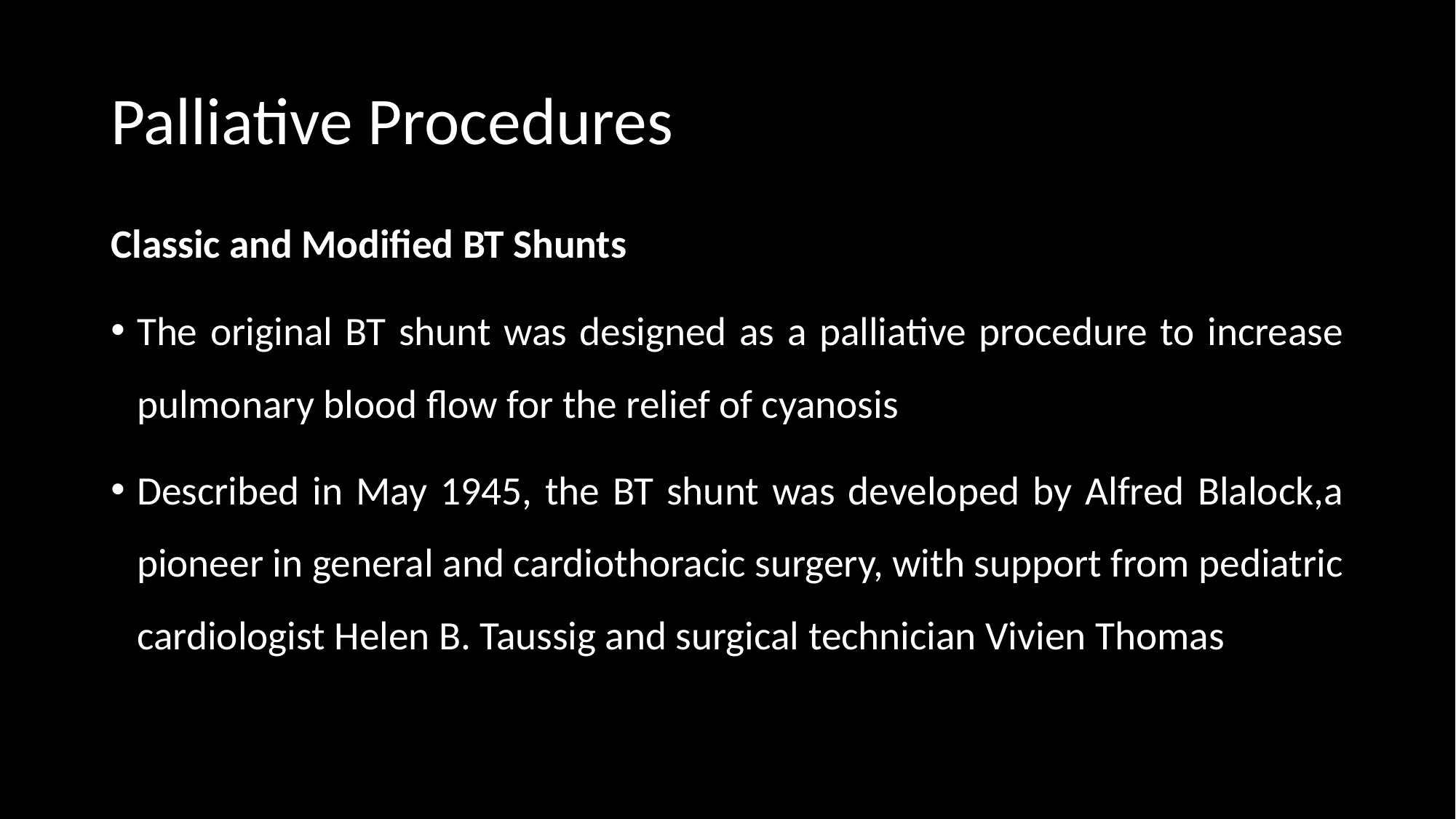

# Palliative Procedures
Classic and Modified BT Shunts
The original BT shunt was designed as a palliative procedure to increase pulmonary blood flow for the relief of cyanosis
Described in May 1945, the BT shunt was developed by Alfred Blalock,a pioneer in general and cardiothoracic surgery, with support from pediatric cardiologist Helen B. Taussig and surgical technician Vivien Thomas